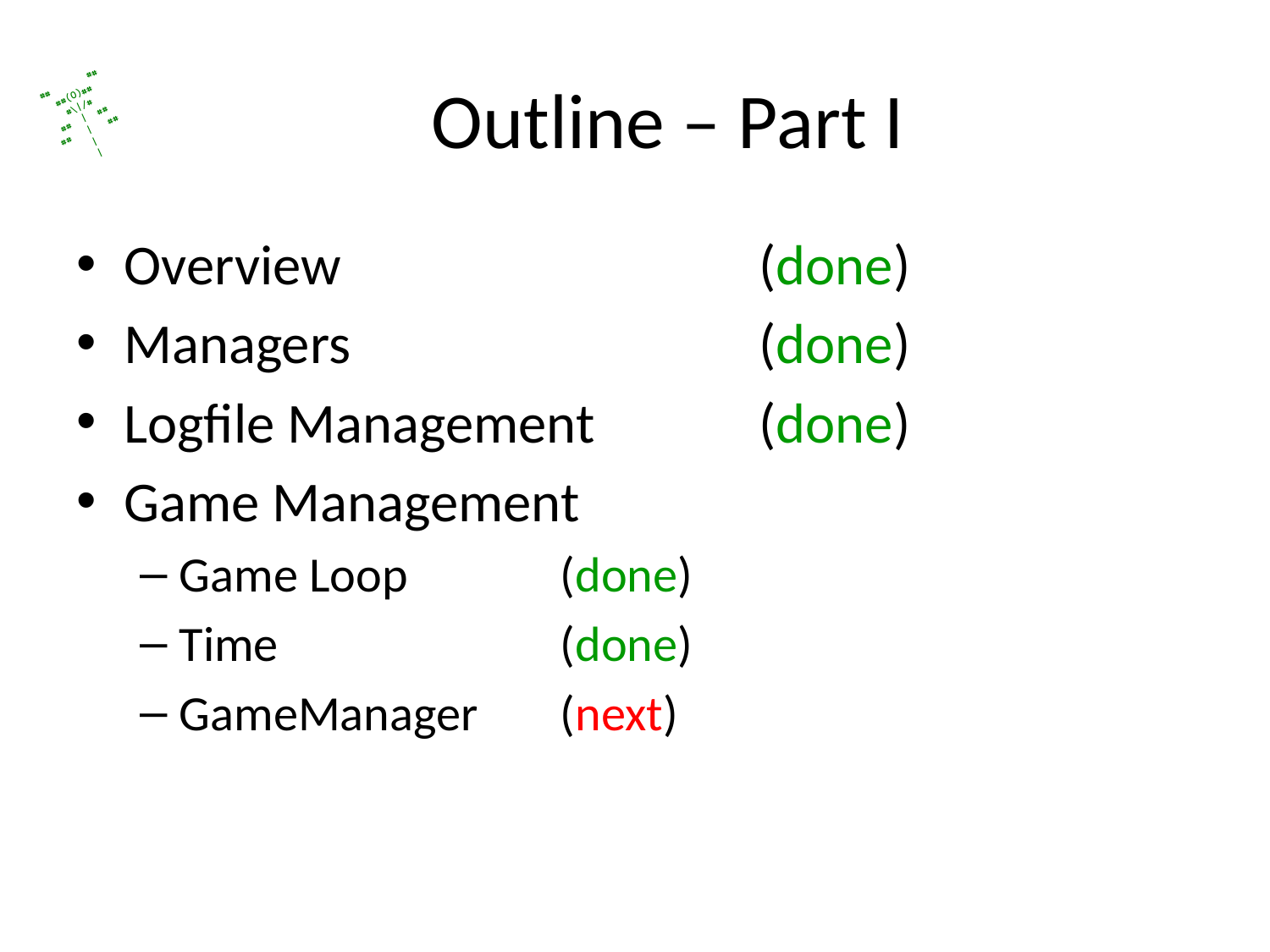

# Outline – Part I
Overview				(done)
Managers				(done)
Logfile Management		(done)
Game Management
Game Loop		(done)
Time			(done)
GameManager	(next)